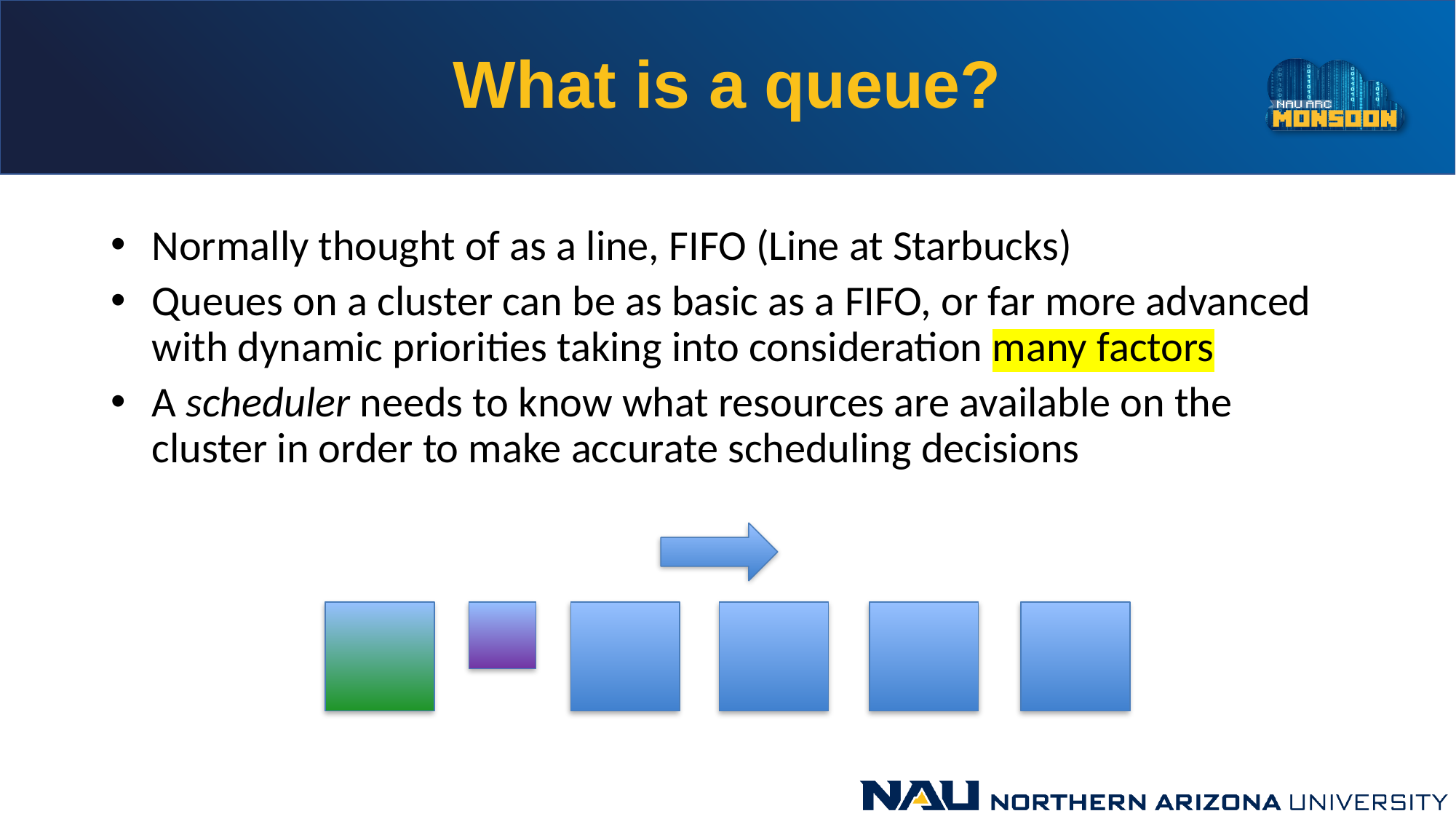

# What is a queue?
Normally thought of as a line, FIFO (Line at Starbucks)
Queues on a cluster can be as basic as a FIFO, or far more advanced with dynamic priorities taking into consideration many factors
A scheduler needs to know what resources are available on the cluster in order to make accurate scheduling decisions